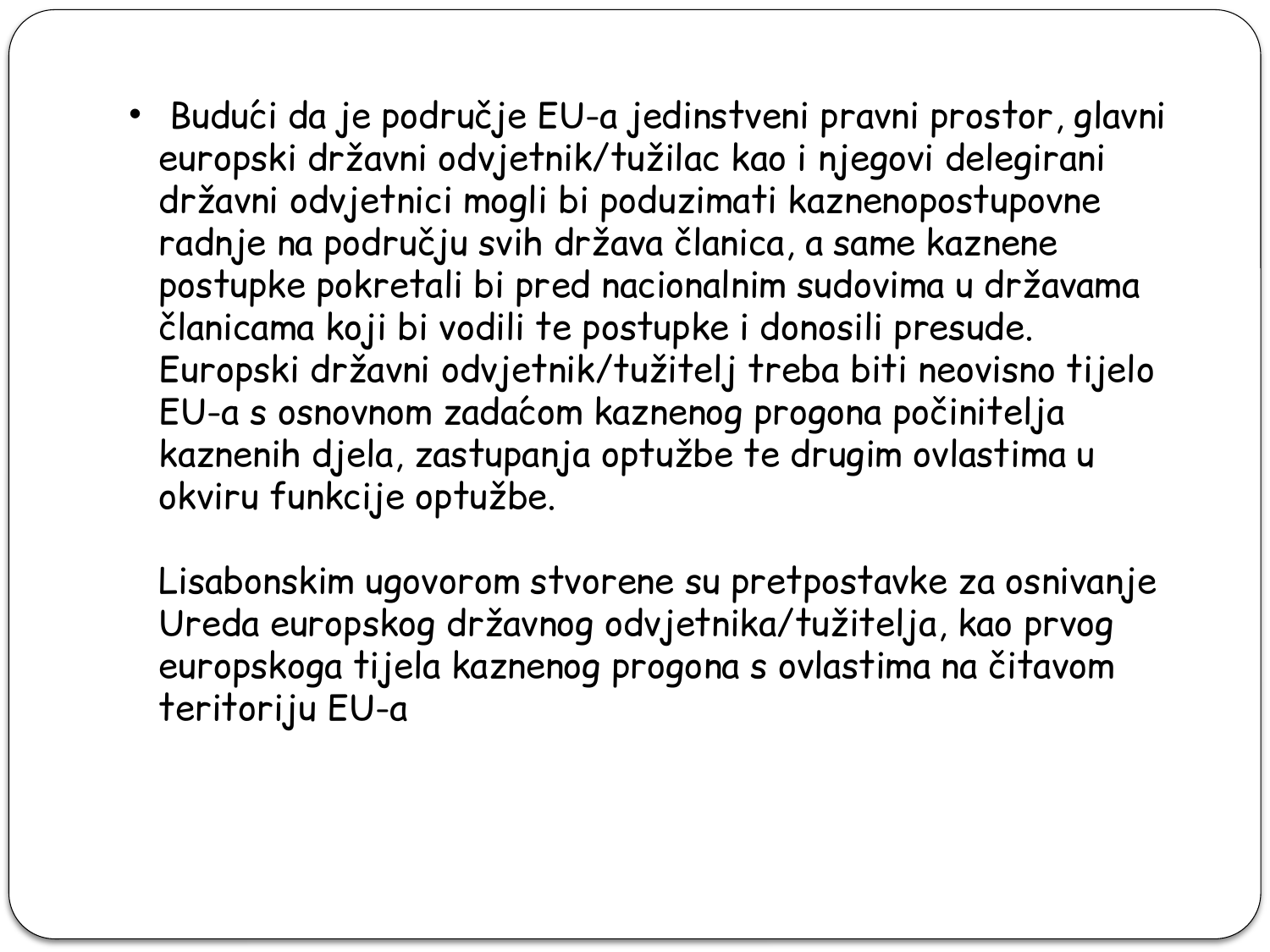

# Budući da je područje EU-a jedinstveni pravni prostor, glavni europski državni odvjetnik/tužilac kao i njegovi delegirani državni odvjetnici mogli bi poduzimati kaznenopostupovne radnje na području svih država članica, a same kaznene postupke pokretali bi pred nacionalnim sudovima u državama članicama koji bi vodili te postupke i donosili presude. Europski državni odvjetnik/tužitelj treba biti neovisno tijelo EU-a s osnovnom zadaćom kaznenog progona počinitelja kaznenih djela, zastupanja optužbe te drugim ovlastima u okviru funkcije optužbe. Lisabonskim ugovorom stvorene su pretpostavke za osnivanje Ureda europskog državnog odvjetnika/tužitelja, kao prvog europskoga tijela kaznenog progona s ovlastima na čitavom teritoriju EU-a